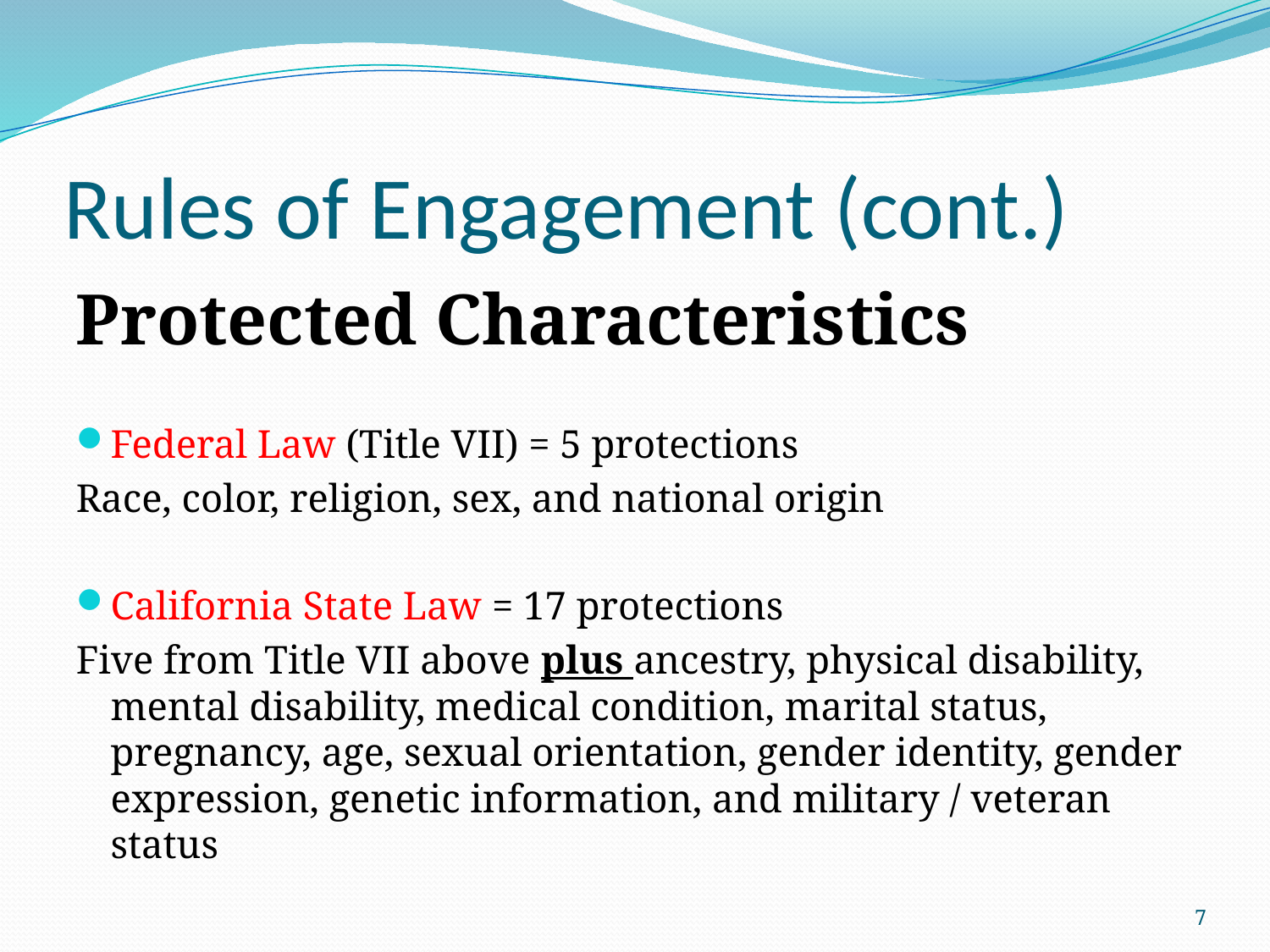

# Rules of Engagement (cont.)
Protected Characteristics

Federal Law (Title VII) = 5 protections
Race, color, religion, sex, and national origin

California State Law = 17 protections
Five from Title VII above plus ancestry, physical disability, mental disability, medical condition, marital status, pregnancy, age, sexual orientation, gender identity, gender expression, genetic information, and military / veteran status
7